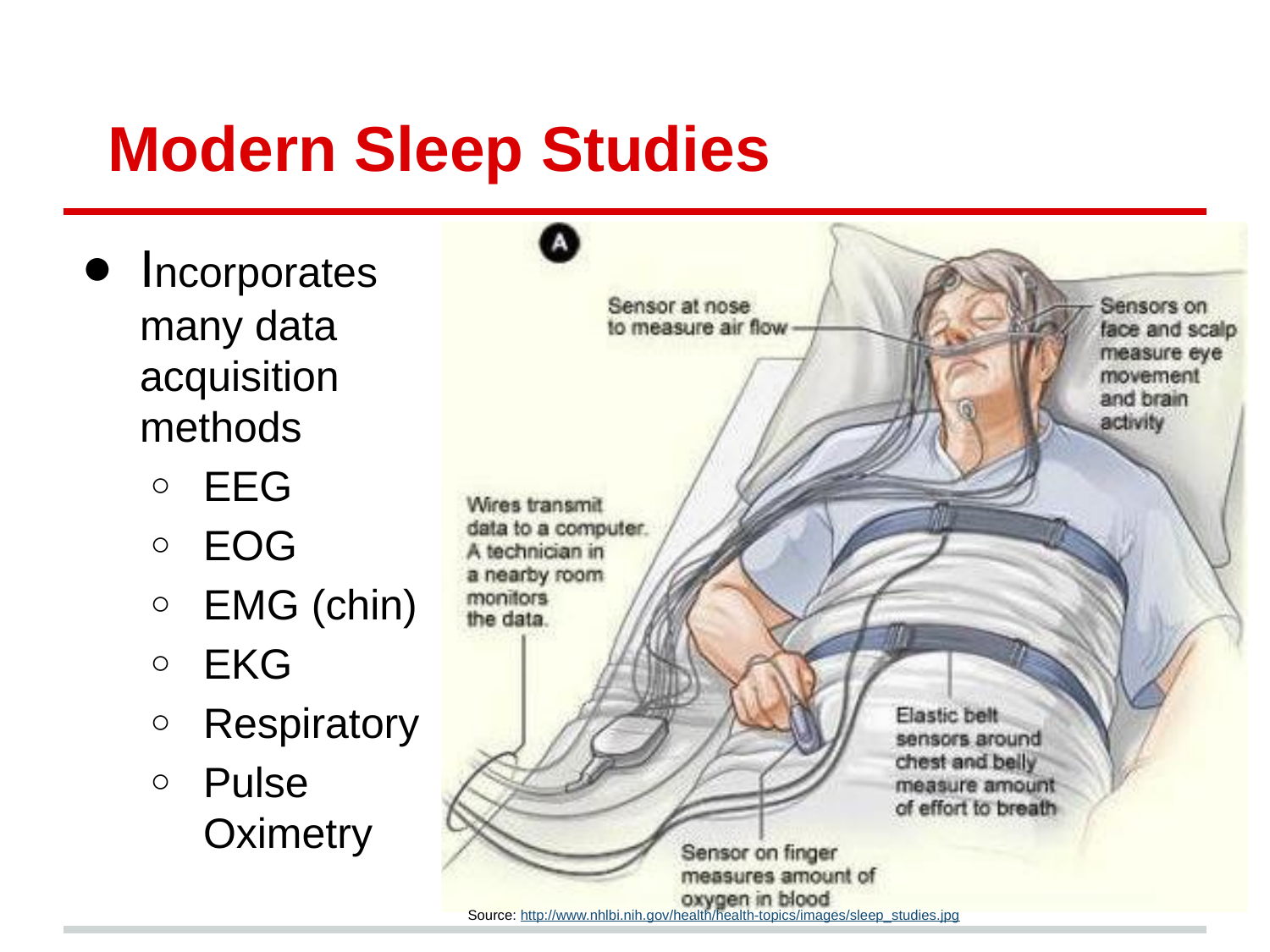

# Modern Sleep Studies
Incorporates many data acquisition methods
EEG
EOG
EMG (chin)
EKG
Respiratory
Pulse Oximetry

Source: http://www.nhlbi.nih.gov/health/health-topics/images/sleep_studies.jpg